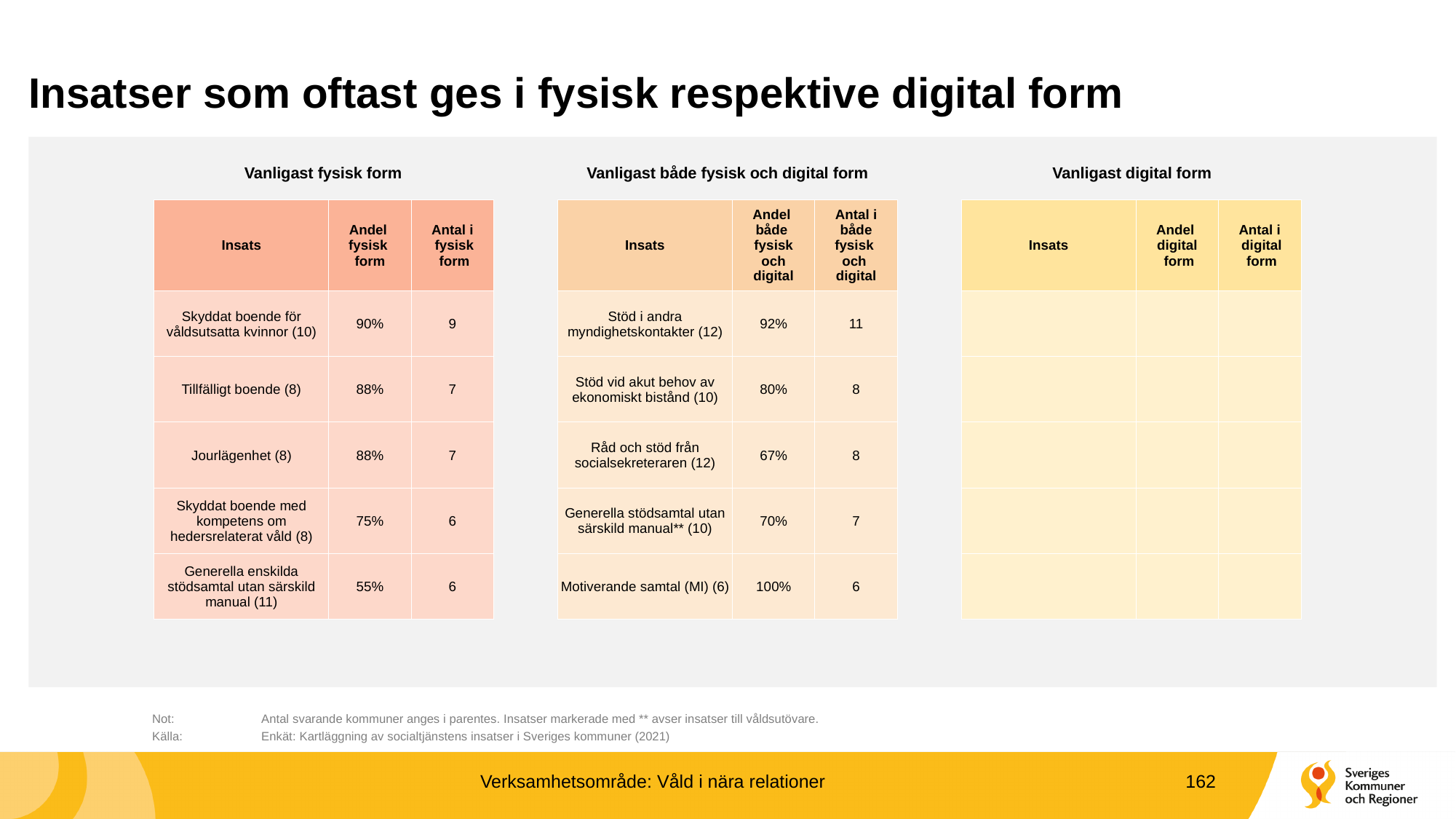

# Insatser som oftast ges i fysisk respektive digital form
Vanligast fysisk form
Vanligast både fysisk och digital form
Vanligast digital form
| Insats | Andel fysisk form | Antal i fysisk form |  | Insats | Andel både fysisk och digital | Antal i både fysisk och digital |  | Insats | Andel digital form | Antal i digital form |
| --- | --- | --- | --- | --- | --- | --- | --- | --- | --- | --- |
| Skyddat boende för våldsutsatta kvinnor (10) | 90% | 9 |  | Stöd i andra myndighetskontakter (12) | 92% | 11 |  |  |  |  |
| Tillfälligt boende (8) | 88% | 7 |  | Stöd vid akut behov av ekonomiskt bistånd (10) | 80% | 8 |  |  |  |  |
| Jourlägenhet (8) | 88% | 7 |  | Råd och stöd från socialsekreteraren (12) | 67% | 8 |  |  |  |  |
| Skyddat boende med kompetens om hedersrelaterat våld (8) | 75% | 6 |  | Generella stödsamtal utan särskild manual\*\* (10) | 70% | 7 |  |  |  |  |
| Generella enskilda stödsamtal utan särskild manual (11) | 55% | 6 |  | Motiverande samtal (MI) (6) | 100% | 6 |  |  |  |  |
	Not: 	Antal svarande kommuner anges i parentes. Insatser markerade med ** avser insatser till våldsutövare.
	Källa:	Enkät: Kartläggning av socialtjänstens insatser i Sveriges kommuner (2021)
Verksamhetsområde: Våld i nära relationer
162